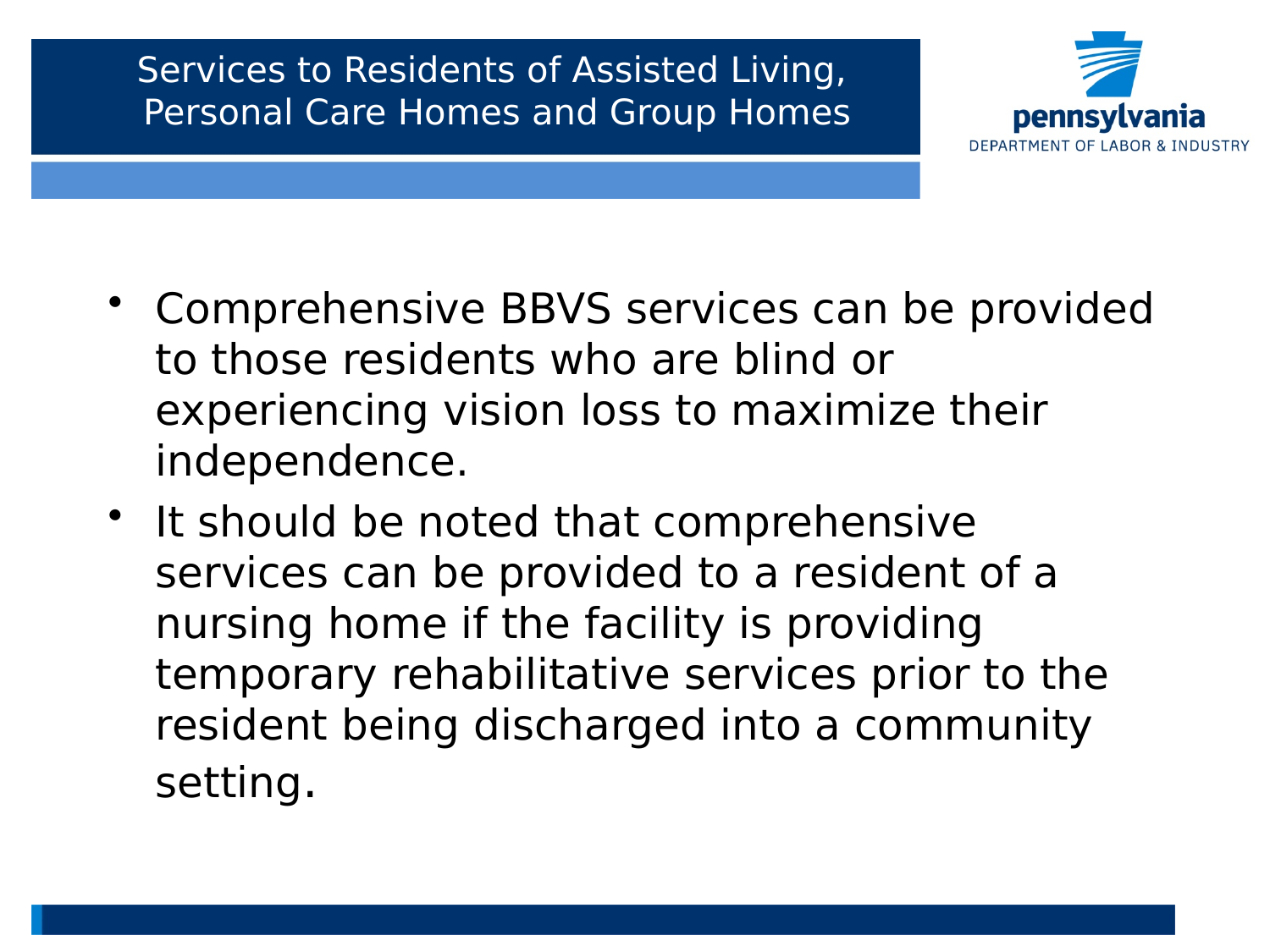

# Services to Residents of Assisted Living, Personal Care Homes and Group Homes
Comprehensive BBVS services can be provided to those residents who are blind or experiencing vision loss to maximize their independence.
It should be noted that comprehensive services can be provided to a resident of a nursing home if the facility is providing temporary rehabilitative services prior to the resident being discharged into a community setting.